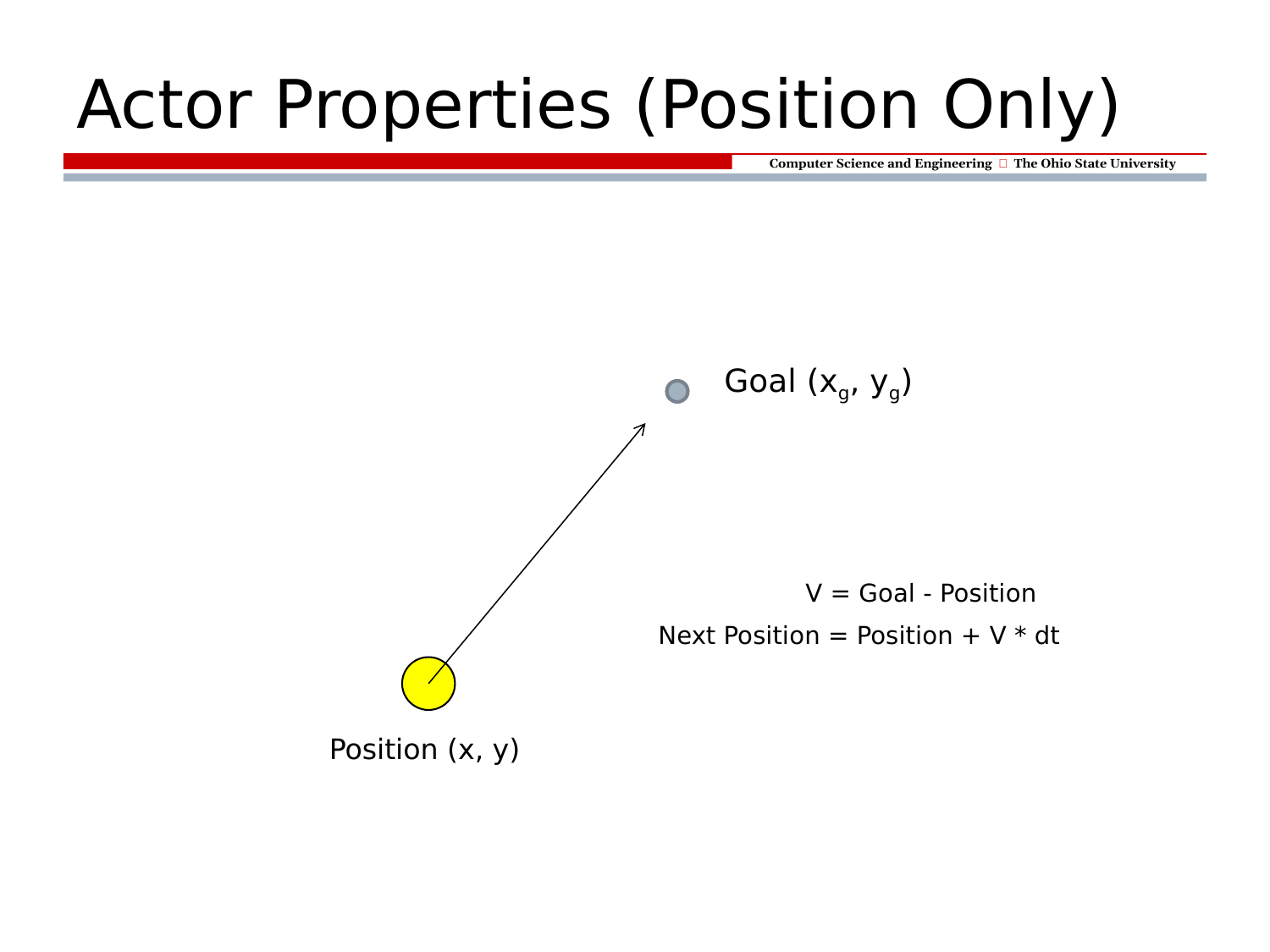

# Actor Properties (Position Only)
Goal (xg, yg)

V = Goal - Position
Next Position = Position + V * dt

Position (x, y)